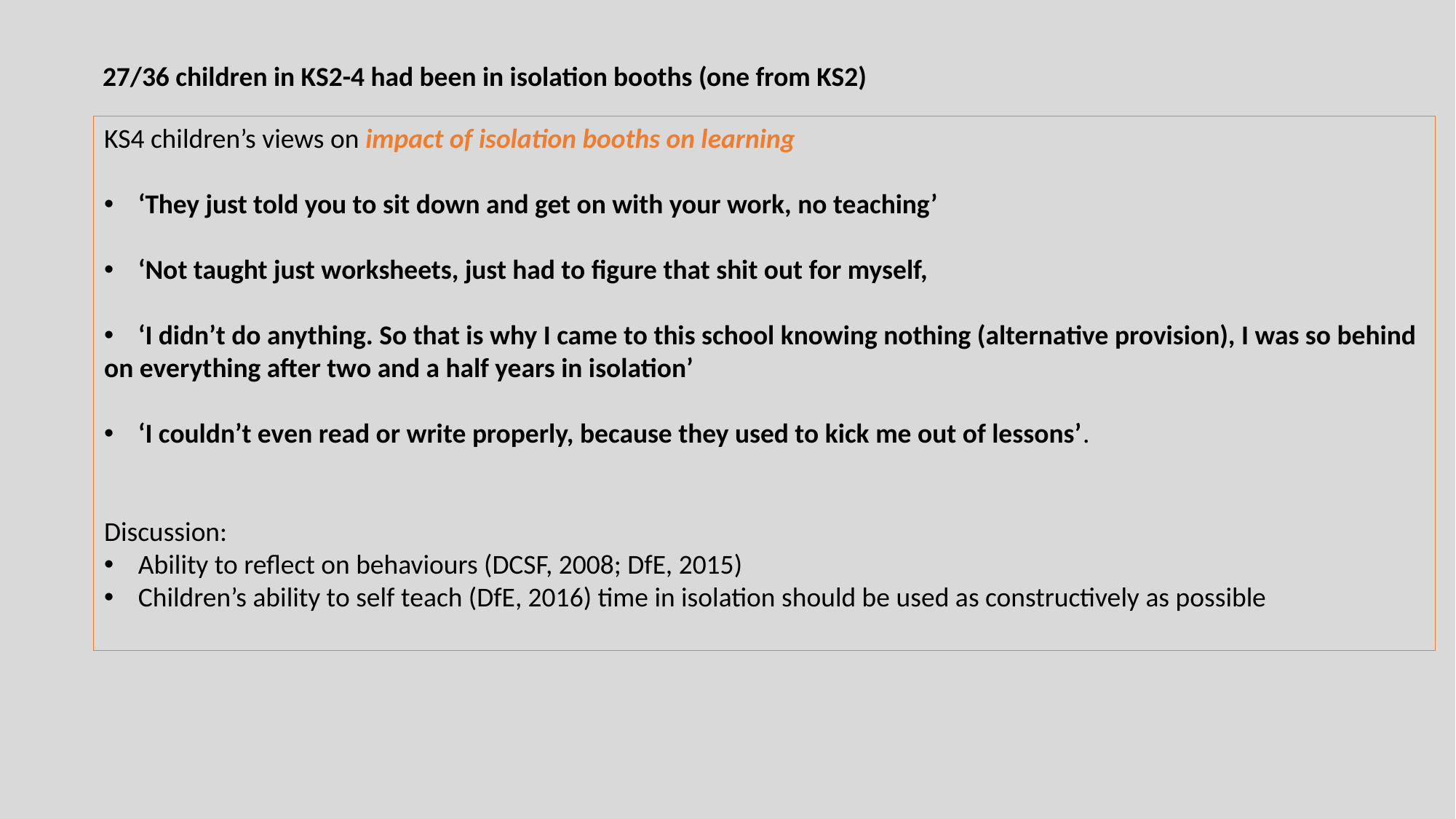

27/36 children in KS2-4 had been in isolation booths (one from KS2)
KS4 children’s views on impact of isolation booths on learning

‘They just told you to sit down and get on with your work, no teaching’

‘Not taught just worksheets, just had to figure that shit out for myself,

‘I didn’t do anything. So that is why I came to this school knowing nothing (alternative provision), I was so behind
on everything after two and a half years in isolation’

‘I couldn’t even read or write properly, because they used to kick me out of lessons’.

Discussion:
Ability to reflect on behaviours (DCSF, 2008; DfE, 2015)
Children’s ability to self teach (DfE, 2016) time in isolation should be used as constructively as possible